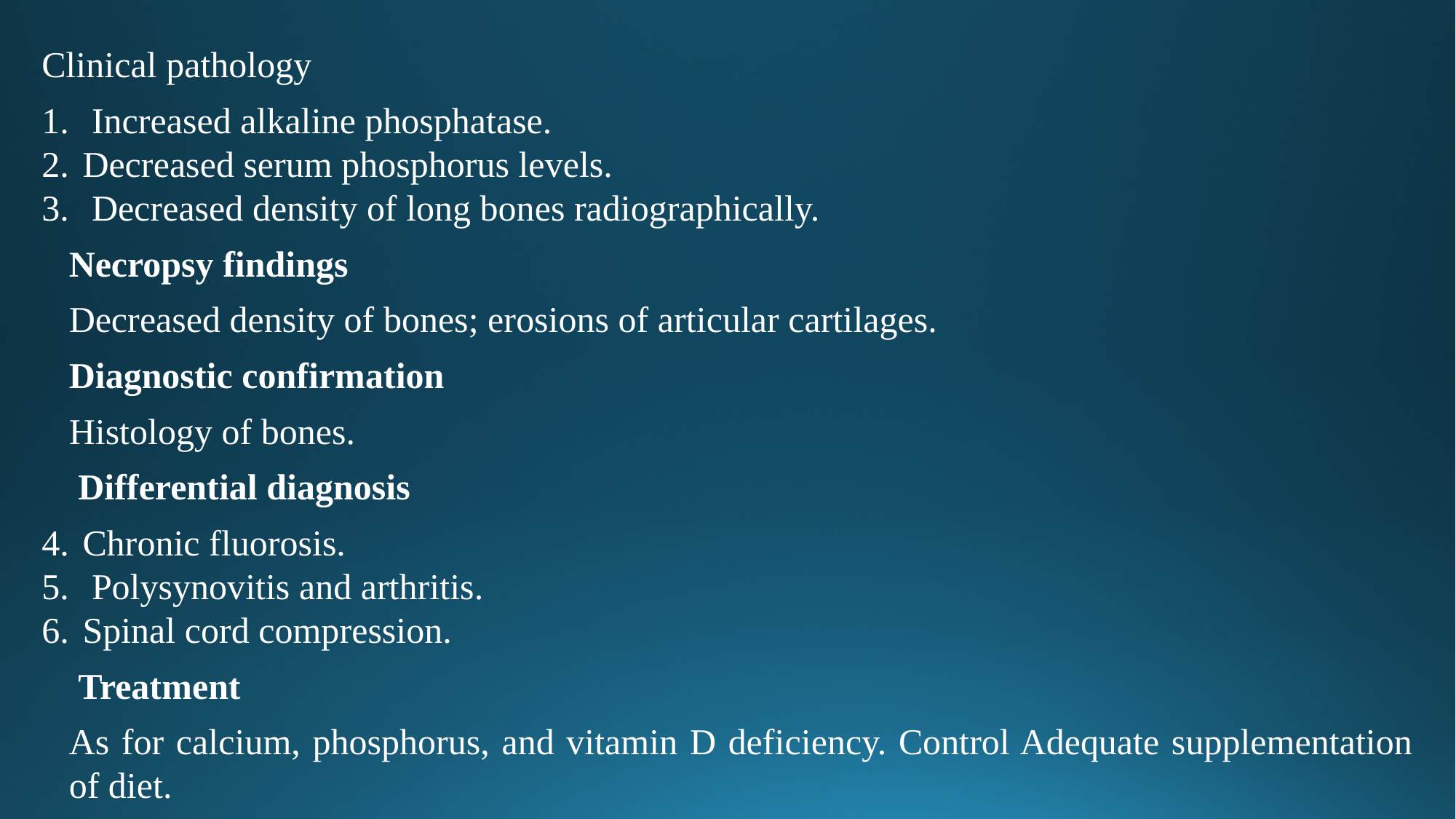

Clinical pathology
 Increased alkaline phosphatase.
Decreased serum phosphorus levels.
 Decreased density of long bones radiographically.
Necropsy findings
Decreased density of bones; erosions of articular cartilages.
Diagnostic confirmation
Histology of bones.
 Differential diagnosis
Chronic fluorosis.
 Polysynovitis and arthritis.
Spinal cord compression.
 Treatment
As for calcium, phosphorus, and vitamin D deficiency. Control Adequate supplementation of diet.